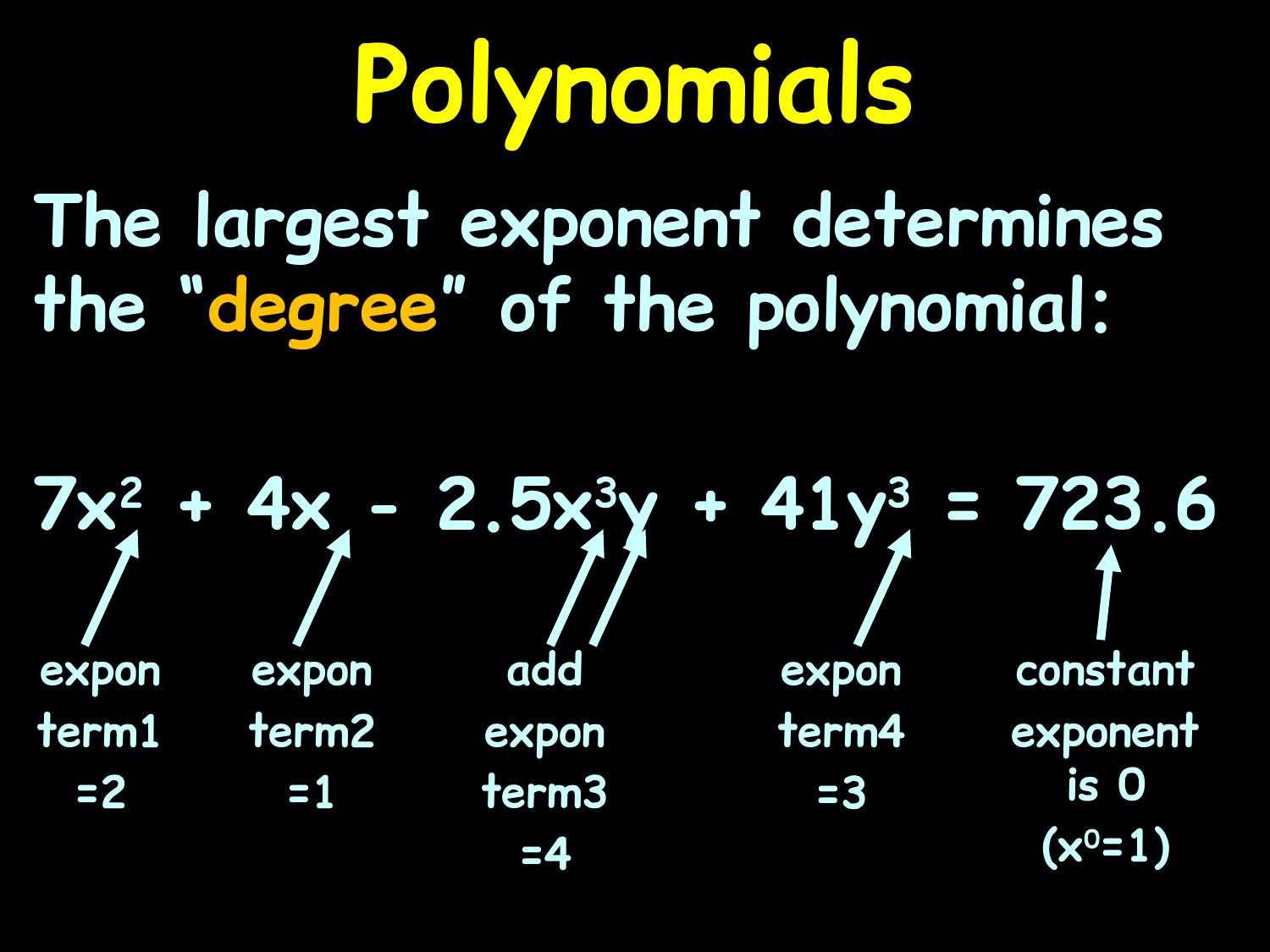

# Polynomials
The largest exponent determines the “degree” of the polynomial:

7x2 + 4x - 2.5x3y + 41y3 = 723.6

expon
term1
=2
expon
term2
=1
add
expon
term3
=4
expon
term4
=3
constant
exponent is 0
(x0=1)